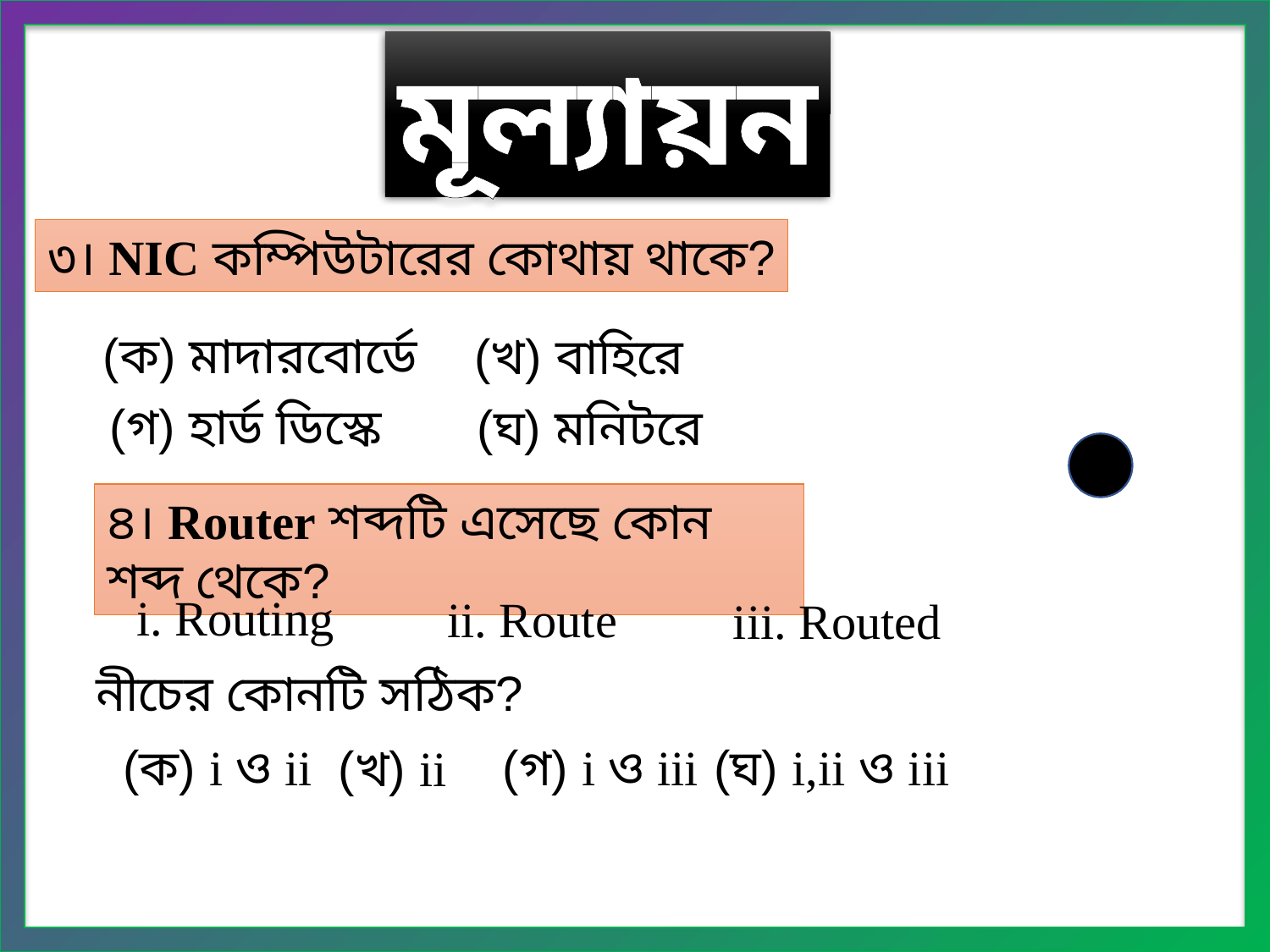

মূল্যায়ন
৩। NIC কম্পিউটারের কোথায় থাকে?
(ক) মাদারবোর্ডে
(খ) বাহিরে
(গ) হার্ড ডিস্কে
(ঘ) মনিটরে

৪। Router শব্দটি এসেছে কোন শব্দ থেকে?
i. Routing
ii. Route
iii. Routed
নীচের কোনটি সঠিক?
(ক) i ও ii
(গ) i ও iii
(ঘ) i,ii ও iii
   (খ) ii